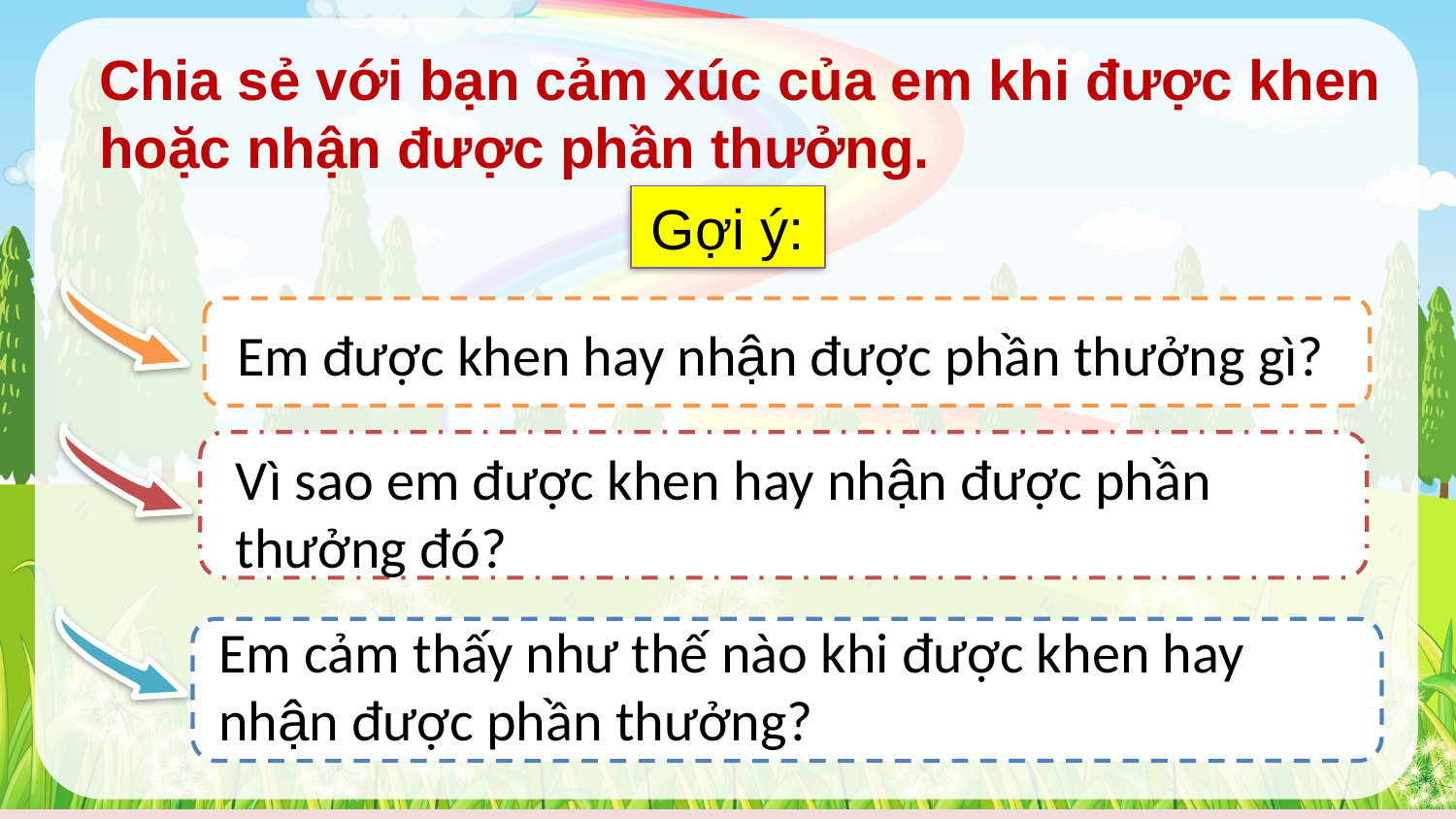

Chia sẻ với bạn cảm xúc của em khi được khen hoặc nhận được phần thưởng.

Gợi ý:

Em được khen hay nhận được phần thưởng gì?

Vì sao em được khen hay nhận được phần thưởng đó?

Em cảm thấy như thế nào khi được khen hay nhận được phần thưởng?